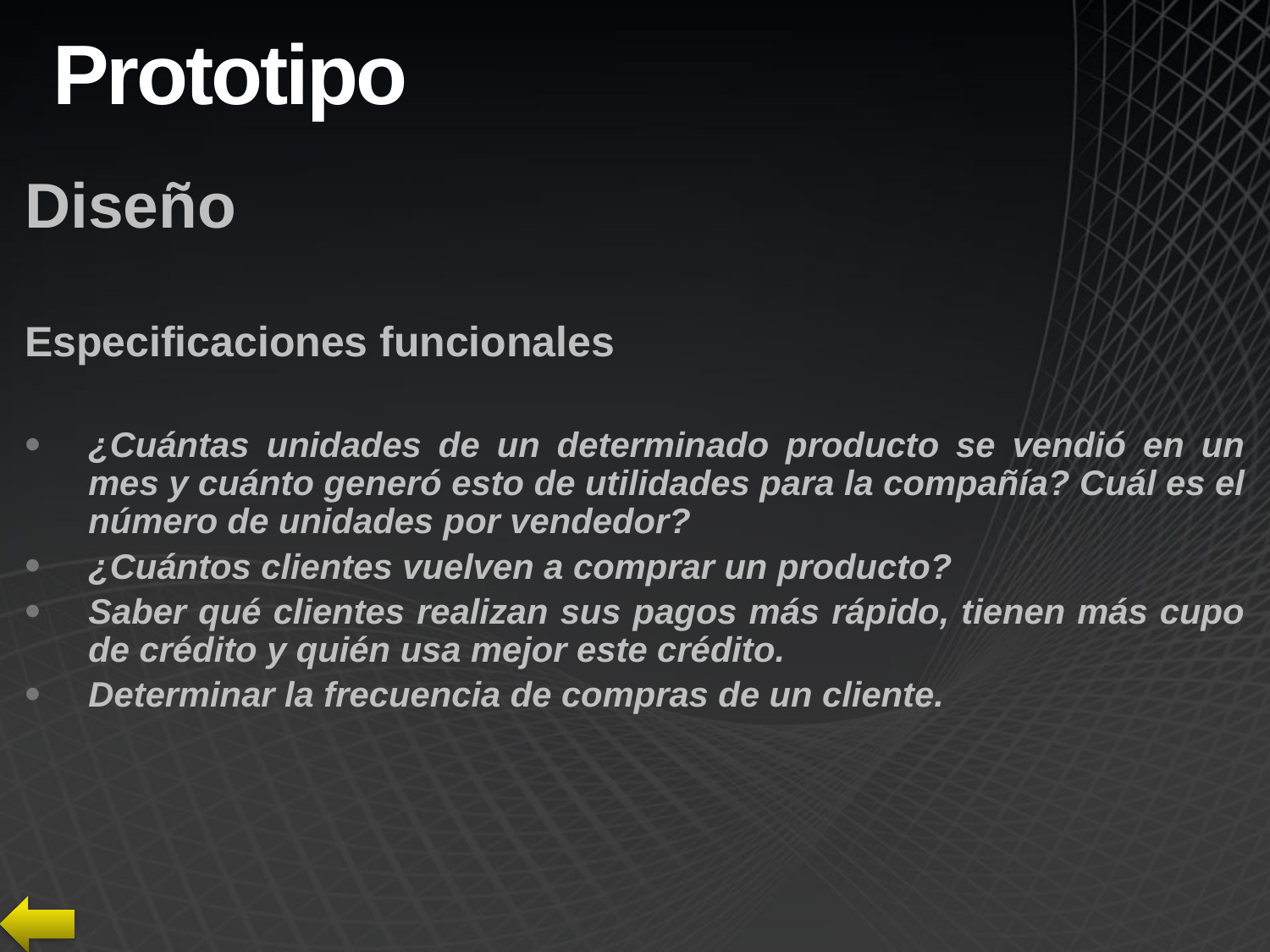

# Prototipo
Diseño

Especificaciones funcionales

¿Cuántas unidades de un determinado producto se vendió en un mes y cuánto generó esto de utilidades para la compañía? Cuál es el número de unidades por vendedor?
¿Cuántos clientes vuelven a comprar un producto?
Saber qué clientes realizan sus pagos más rápido, tienen más cupo de crédito y quién usa mejor este crédito.
Determinar la frecuencia de compras de un cliente.